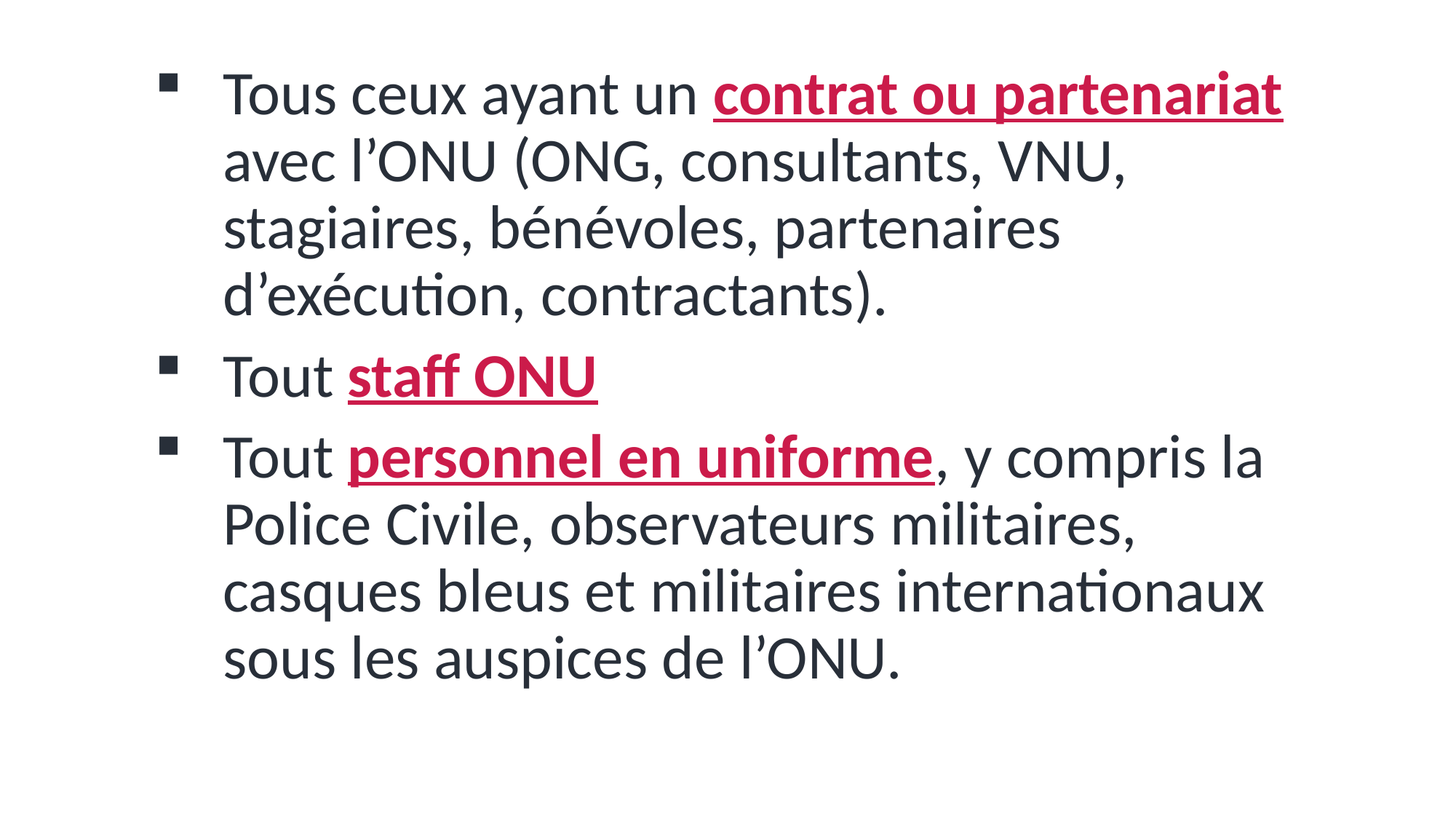

Tous ceux ayant un contrat ou partenariat avec l’ONU (ONG, consultants, VNU, stagiaires, bénévoles, partenaires d’exécution, contractants).
Tout staff ONU
Tout personnel en uniforme, y compris la Police Civile, observateurs militaires, casques bleus et militaires internationaux sous les auspices de l’ONU.